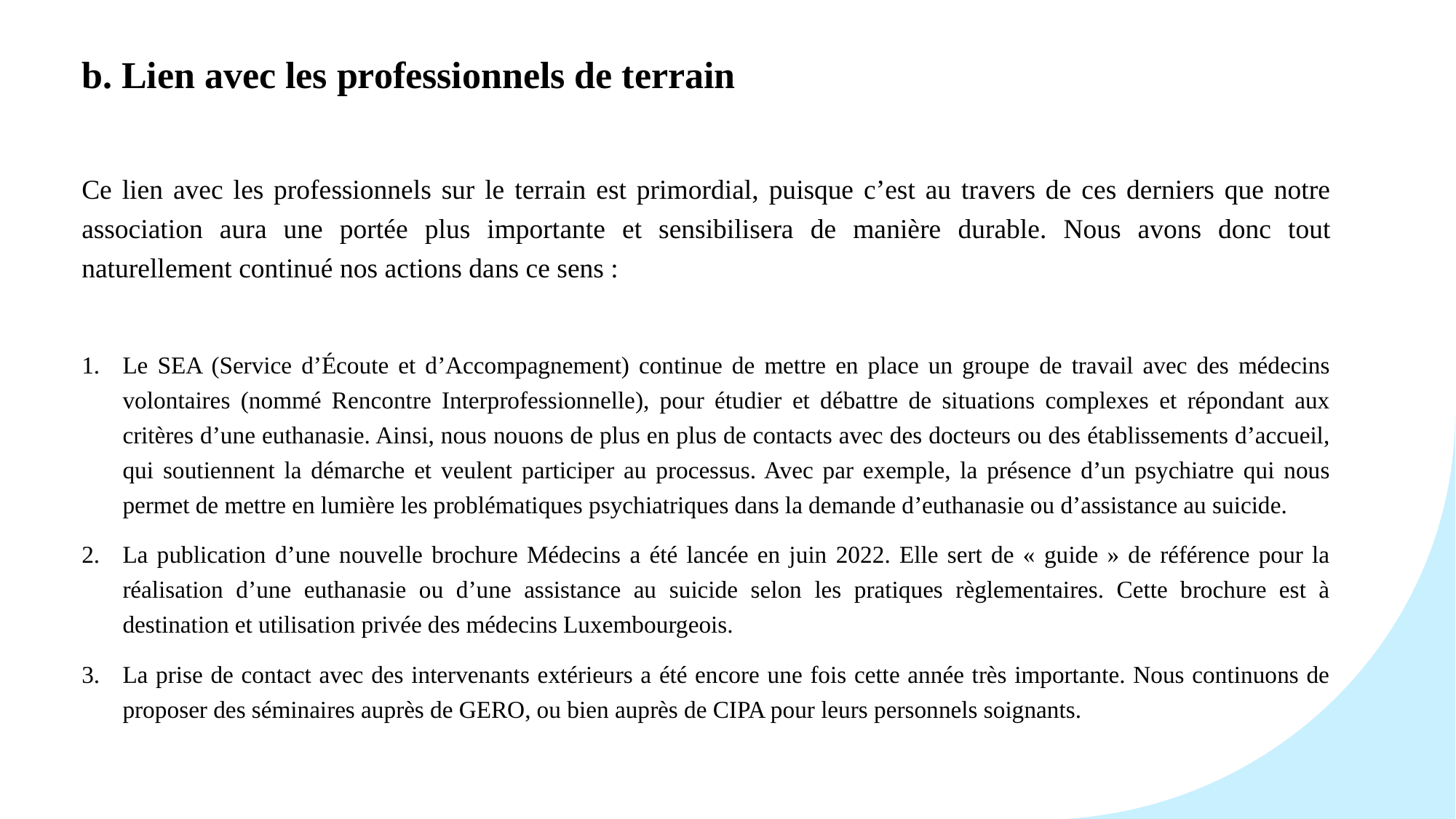

b. Lien avec les professionnels de terrain

Ce lien avec les professionnels sur le terrain est primordial, puisque c’est au travers de ces derniers que notre association aura une portée plus importante et sensibilisera de manière durable. Nous avons donc tout naturellement continué nos actions dans ce sens :

Le SEA (Service d’Écoute et d’Accompagnement) continue de mettre en place un groupe de travail avec des médecins volontaires (nommé Rencontre Interprofessionnelle), pour étudier et débattre de situations complexes et répondant aux critères d’une euthanasie. Ainsi, nous nouons de plus en plus de contacts avec des docteurs ou des établissements d’accueil, qui soutiennent la démarche et veulent participer au processus. Avec par exemple, la présence d’un psychiatre qui nous permet de mettre en lumière les problématiques psychiatriques dans la demande d’euthanasie ou d’assistance au suicide.
La publication d’une nouvelle brochure Médecins a été lancée en juin 2022. Elle sert de « guide » de référence pour la réalisation d’une euthanasie ou d’une assistance au suicide selon les pratiques règlementaires. Cette brochure est à destination et utilisation privée des médecins Luxembourgeois.
La prise de contact avec des intervenants extérieurs a été encore une fois cette année très importante. Nous continuons de proposer des séminaires auprès de GERO, ou bien auprès de CIPA pour leurs personnels soignants.